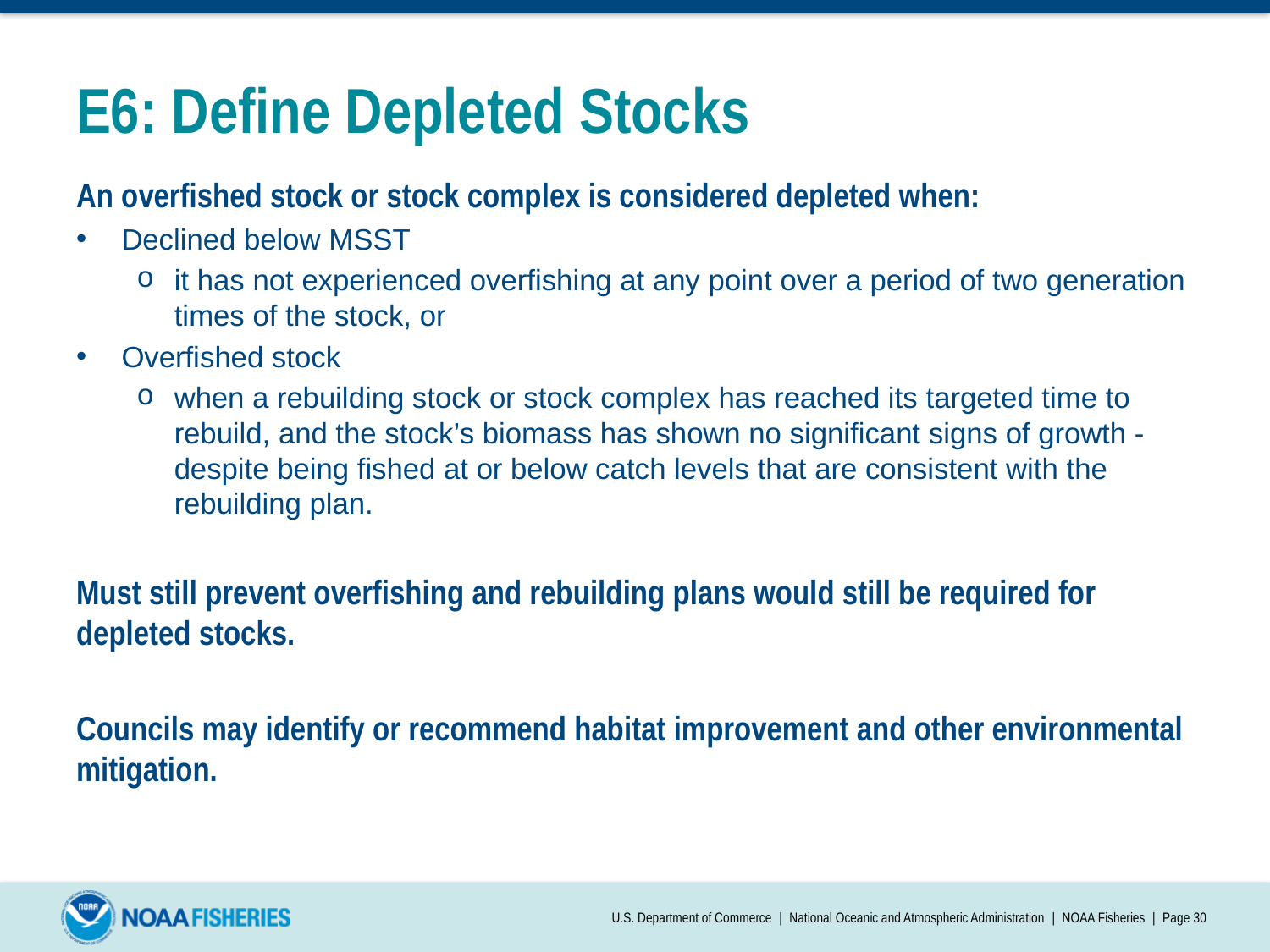

# E6: Define Depleted Stocks
An overfished stock or stock complex is considered depleted when:
Declined below MSST
it has not experienced overfishing at any point over a period of two generation times of the stock, or
Overfished stock
when a rebuilding stock or stock complex has reached its targeted time to rebuild, and the stock’s biomass has shown no significant signs of growth - despite being fished at or below catch levels that are consistent with the rebuilding plan.

Must still prevent overfishing and rebuilding plans would still be required for depleted stocks.

Councils may identify or recommend habitat improvement and other environmental mitigation.

U.S. Department of Commerce | National Oceanic and Atmospheric Administration | NOAA Fisheries | Page 30